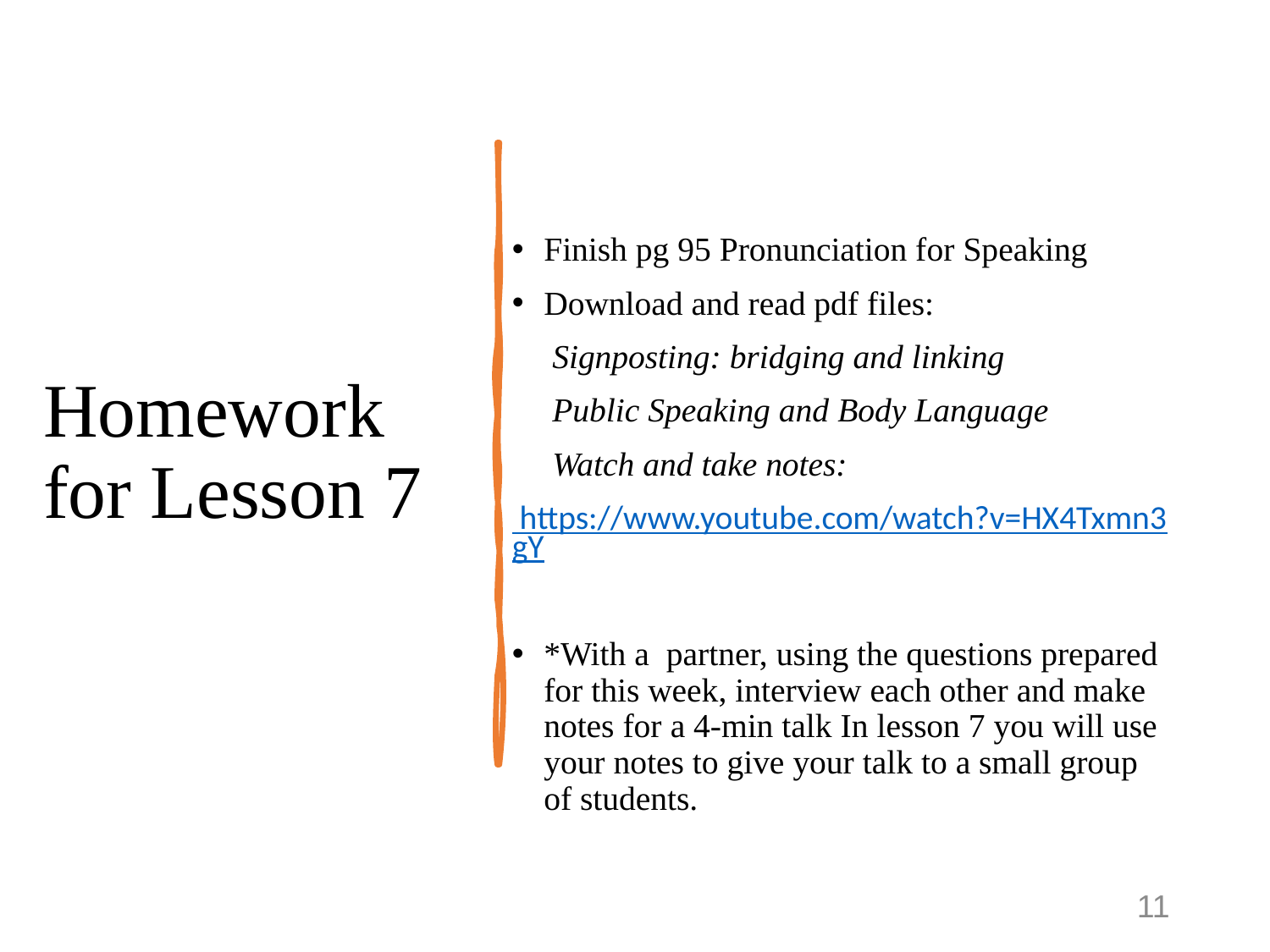

# Homework for Lesson 7
Finish pg 95 Pronunciation for Speaking
Download and read pdf files:
  	 Signposting: bridging and linking
 	 Public Speaking and Body Language
	 Watch and take notes:
 https://www.youtube.com/watch?v=HX4Txmn3gY

*With a  partner, using the questions prepared  for this week, interview each other and make notes for a 4-min talk In lesson 7 you will use your notes to give your talk to a small group of students.

11